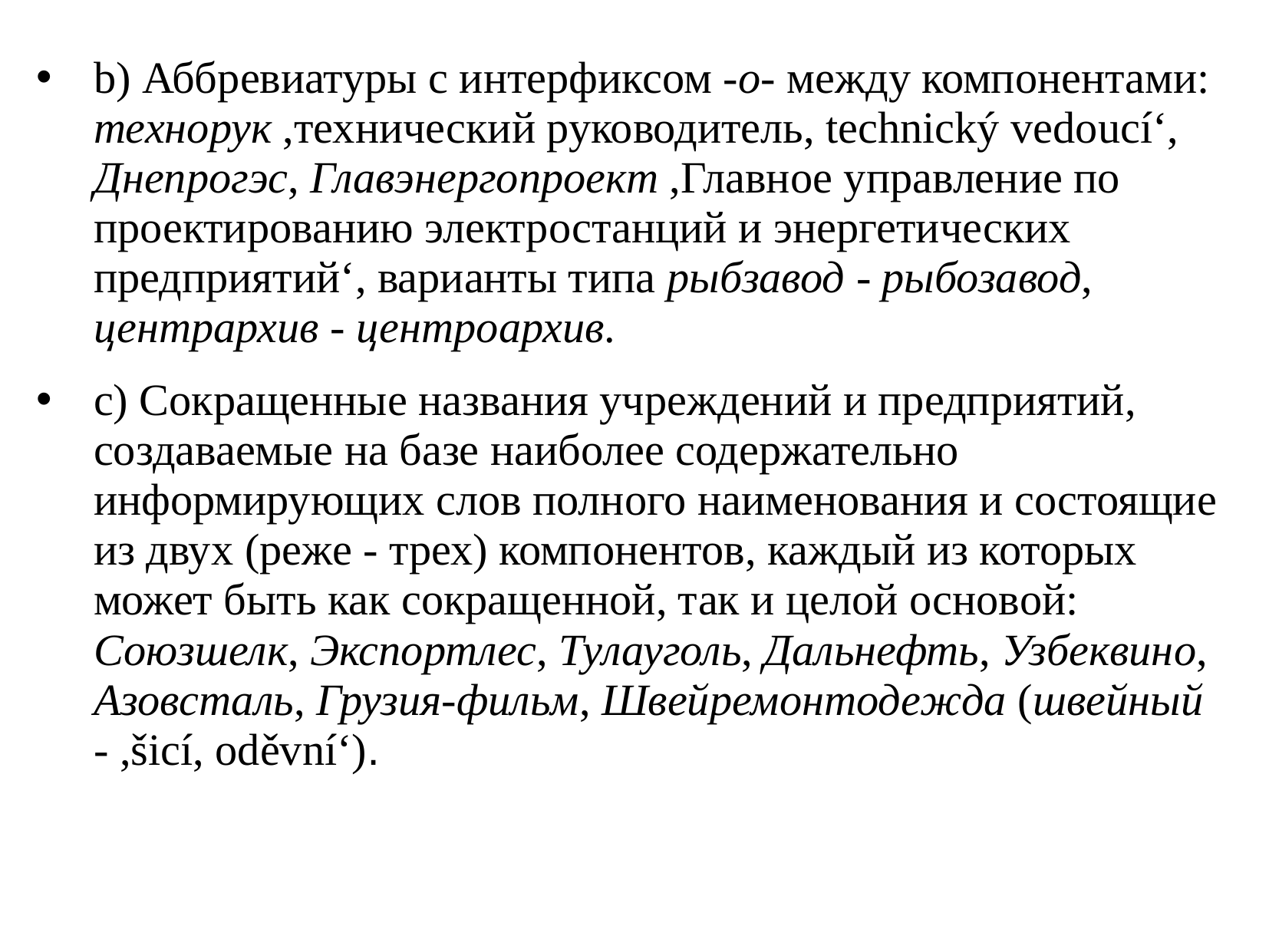

b) Аббревиатуры с интерфиксом -о- между компонентами: технорук ,технический руководитель, technický vedoucí‘, Днепрогэс, Главэнергопроект ,Главное управление по проектированию электростанций и энергетических предприятий‘, варианты типа рыбзавод - рыбозавод, центрархив - центроархив.
c) Сокращенные названия учреждений и предприятий, создаваемые на базе наиболее содержательно информирующих слов полного наименования и состоящие из двух (реже - трех) компонентов, каждый из которых может быть как сокращенной, так и целой основой: Союзшелк, Экспортлес, Тулауголь, Дальнефть, Узбеквино, Азовсталь, Грузия-фильм, Швейремонтодежда (швейный - ,šicí, oděvní‘).